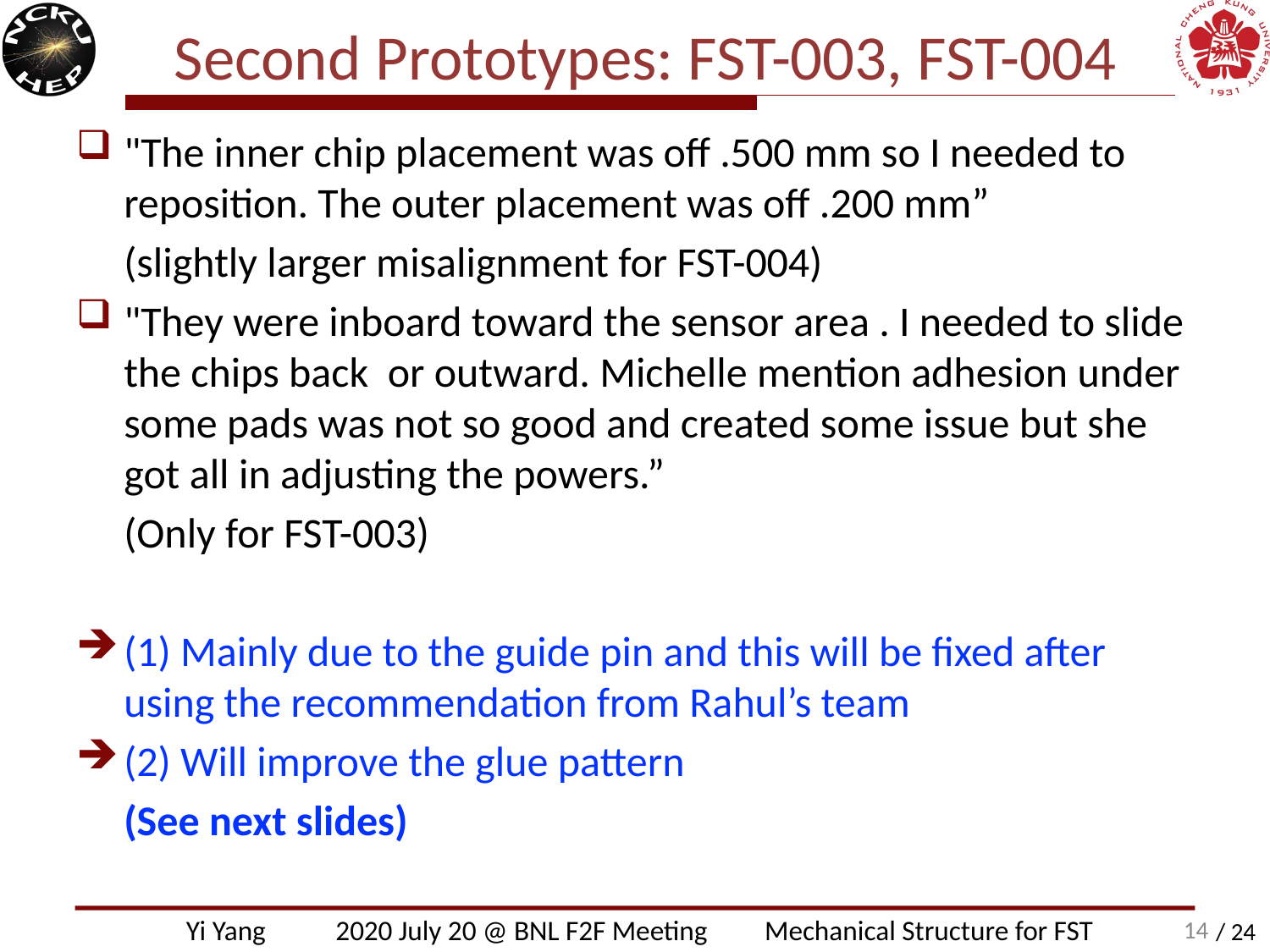

# Second Prototypes: FST-003, FST-004
"The inner chip placement was off .500 mm so I needed to reposition. The outer placement was off .200 mm”
     (slightly larger misalignment for FST-004)
"They were inboard toward the sensor area . I needed to slide the chips back  or outward. Michelle mention adhesion under some pads was not so good and created some issue but she got all in adjusting the powers.”
     (Only for FST-003)

(1) Mainly due to the guide pin and this will be fixed after using the recommendation from Rahul’s team
(2) Will improve the glue pattern
     (See next slides)
   14
Yi Yang           2020 July 20 @ BNL F2F Meeting         Mechanical Structure for FST